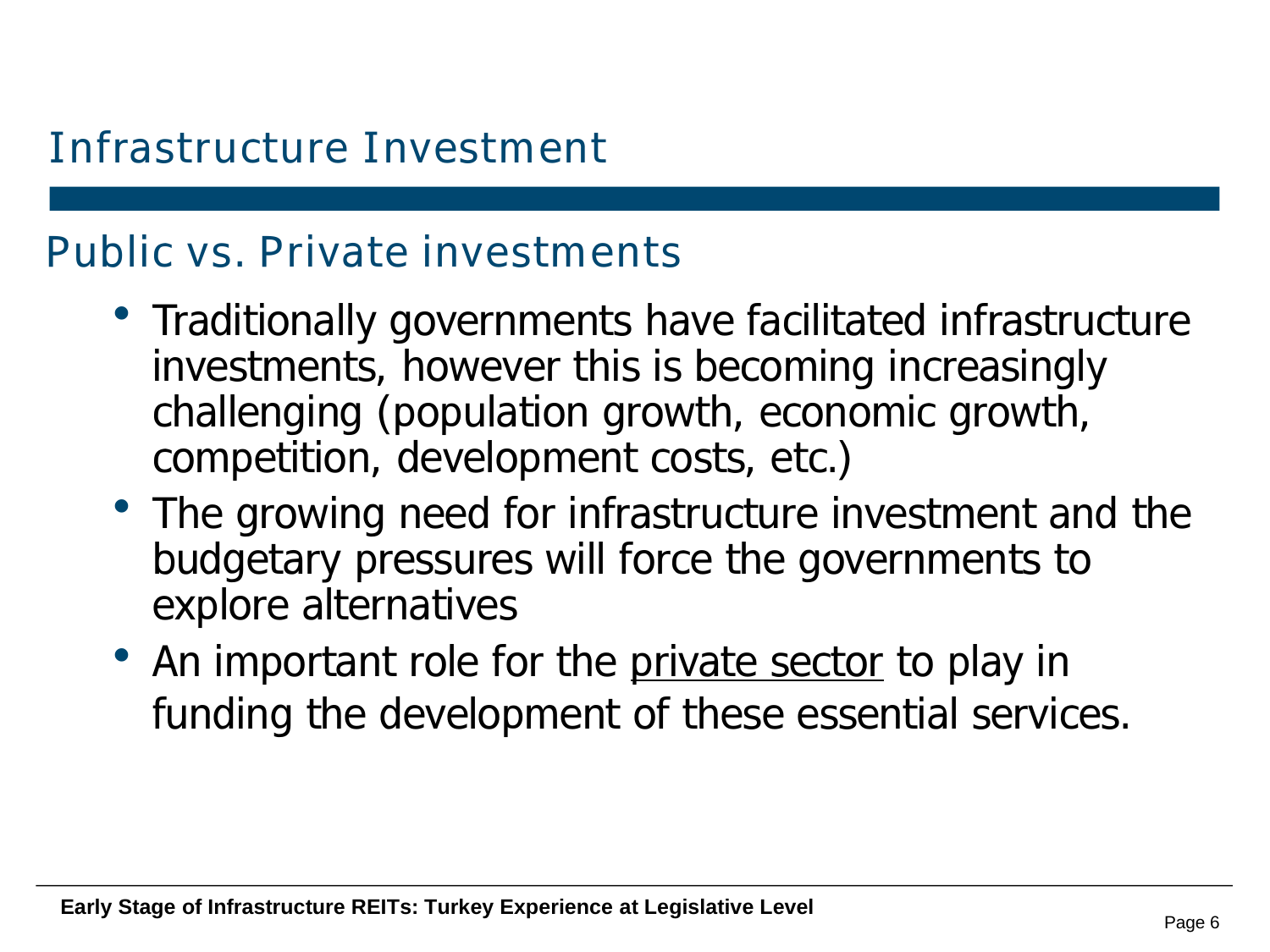

# Infrastructure Investment
Public vs. Private investments
Traditionally governments have facilitated infrastructure investments, however this is becoming increasingly challenging (population growth, economic growth, competition, development costs, etc.)
The growing need for infrastructure investment and the budgetary pressures will force the governments to explore alternatives
An important role for the private sector to play in funding the development of these essential services.